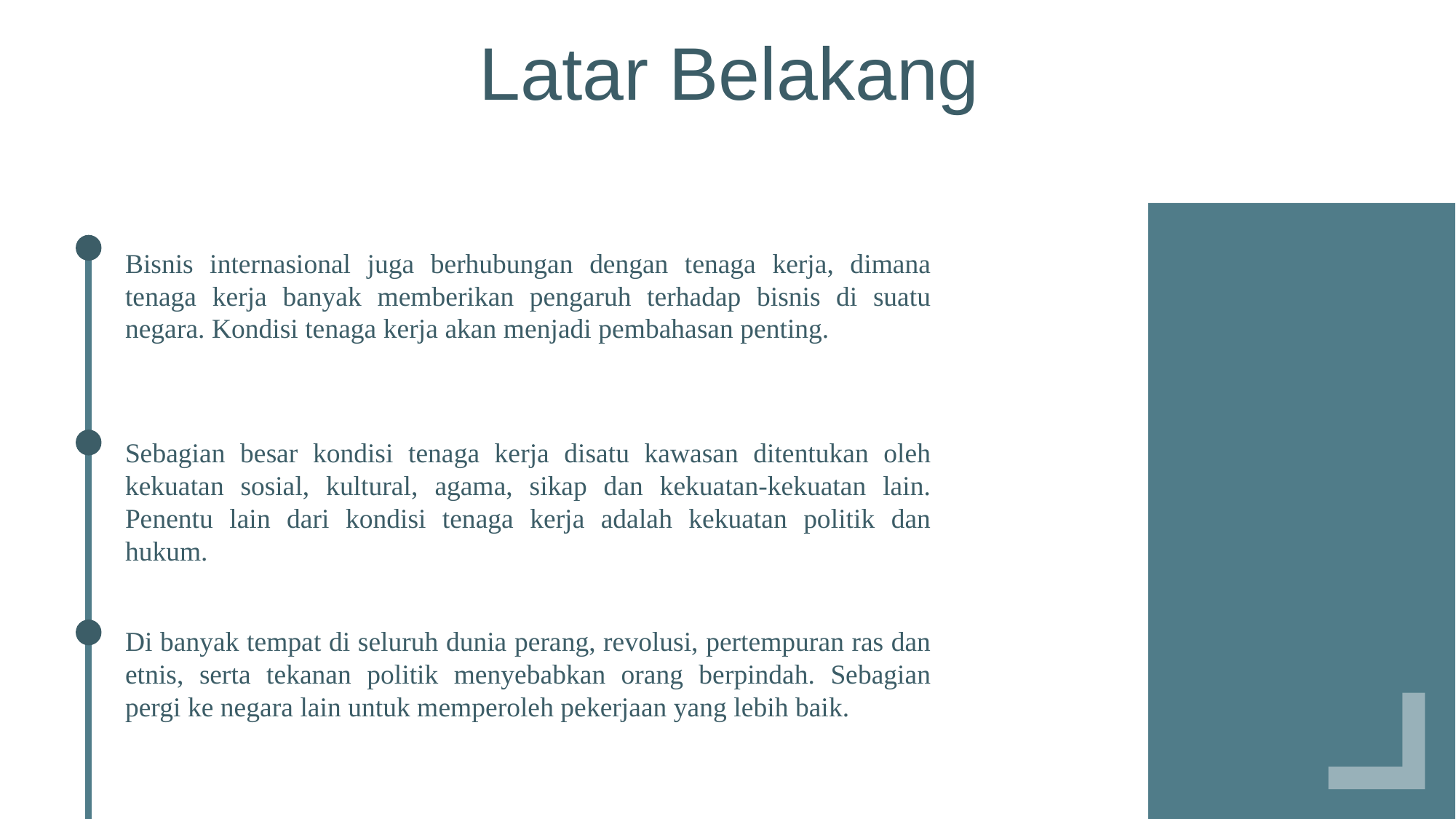

Latar Belakang

Bisnis internasional juga berhubungan dengan tenaga kerja, dimana tenaga kerja banyak memberikan pengaruh terhadap bisnis di suatu negara. Kondisi tenaga kerja akan menjadi pembahasan penting.

Sebagian besar kondisi tenaga kerja disatu kawasan ditentukan oleh kekuatan sosial, kultural, agama, sikap dan kekuatan-kekuatan lain. Penentu lain dari kondisi tenaga kerja adalah kekuatan politik dan hukum.
Di banyak tempat di seluruh dunia perang, revolusi, pertempuran ras dan etnis, serta tekanan politik menyebabkan orang berpindah. Sebagian pergi ke negara lain untuk memperoleh pekerjaan yang lebih baik.